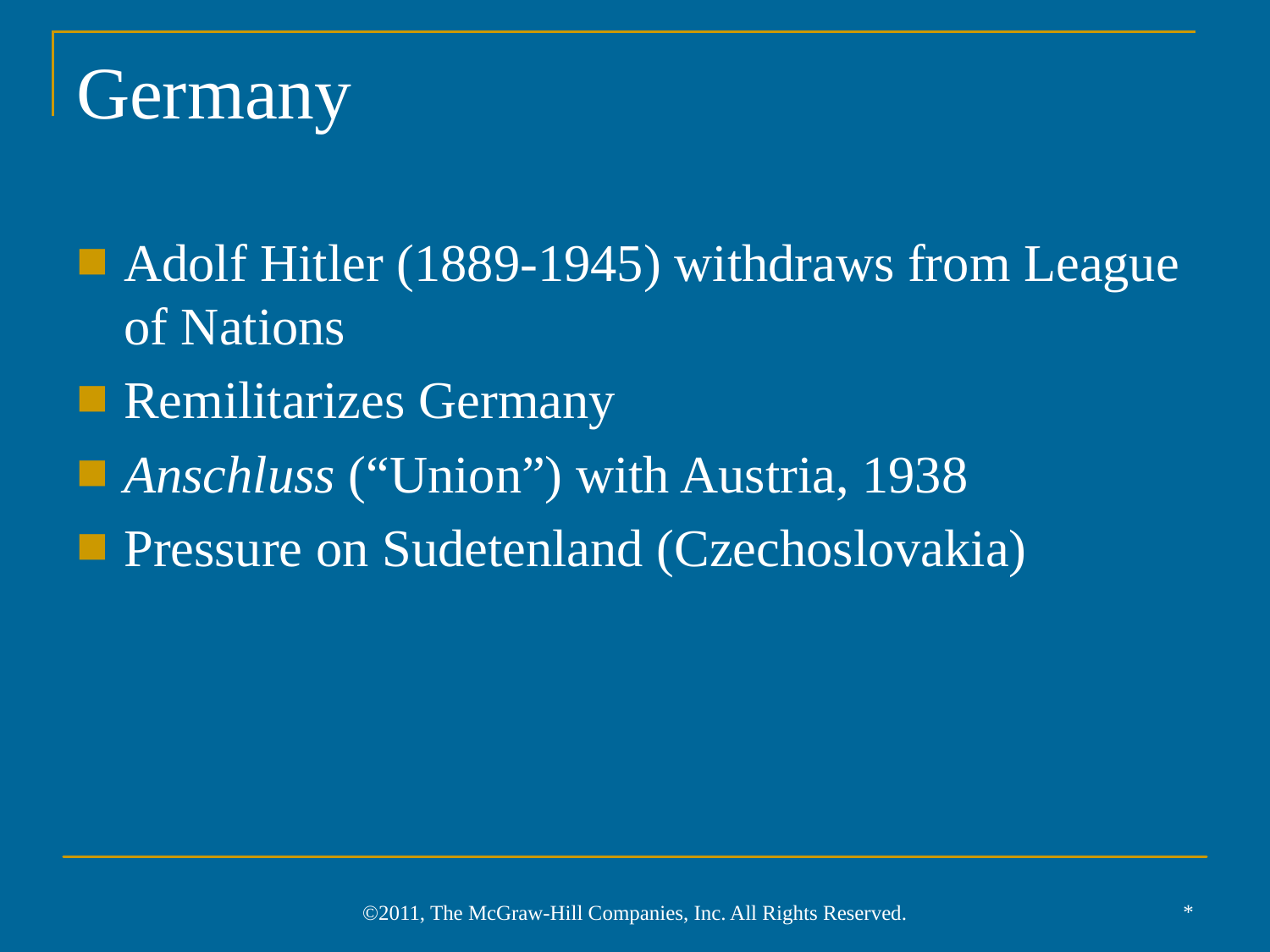

# Germany
Adolf Hitler (1889-1945) withdraws from League of Nations
Remilitarizes Germany
Anschluss (“Union”) with Austria, 1938
Pressure on Sudetenland (Czechoslovakia)
*
©2011, The McGraw-Hill Companies, Inc. All Rights Reserved.